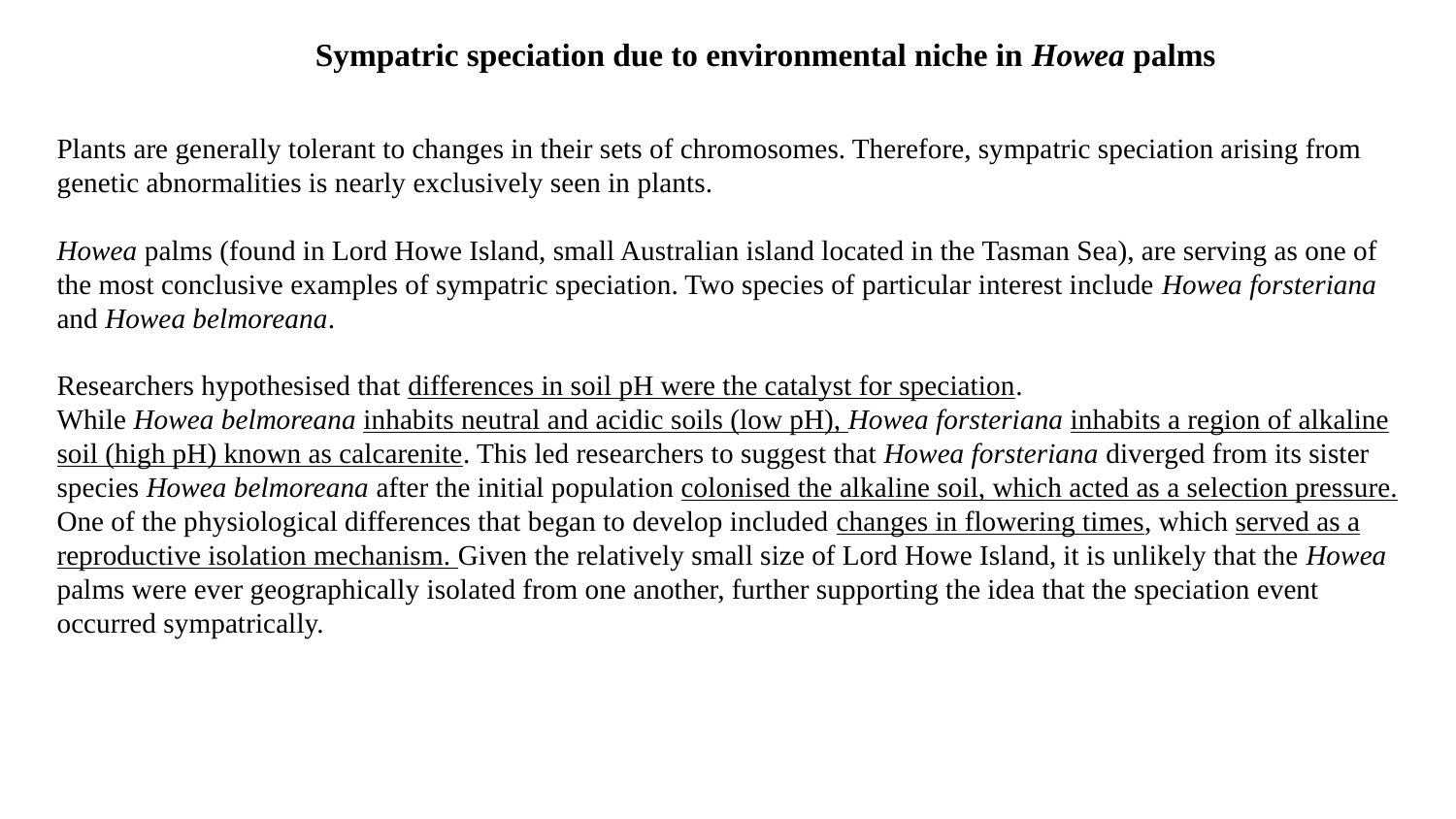

Sympatric speciation due to environmental niche in Howea palms
Plants are generally tolerant to changes in their sets of chromosomes. Therefore, sympatric speciation arising from genetic abnormalities is nearly exclusively seen in plants.

Howea palms (found in Lord Howe Island, small Australian island located in the Tasman Sea), are serving as one of the most conclusive examples of sympatric speciation. Two species of particular interest include Howea forsteriana and Howea belmoreana.

Researchers hypothesised that differences in soil pH were the catalyst for speciation.
While Howea belmoreana inhabits neutral and acidic soils (low pH), Howea forsteriana inhabits a region of alkaline soil (high pH) known as calcarenite. This led researchers to suggest that Howea forsteriana diverged from its sister species Howea belmoreana after the initial population colonised the alkaline soil, which acted as a selection pressure.
One of the physiological differences that began to develop included changes in flowering times, which served as a reproductive isolation mechanism. Given the relatively small size of Lord Howe Island, it is unlikely that the Howea palms were ever geographically isolated from one another, further supporting the idea that the speciation event occurred sympatrically.